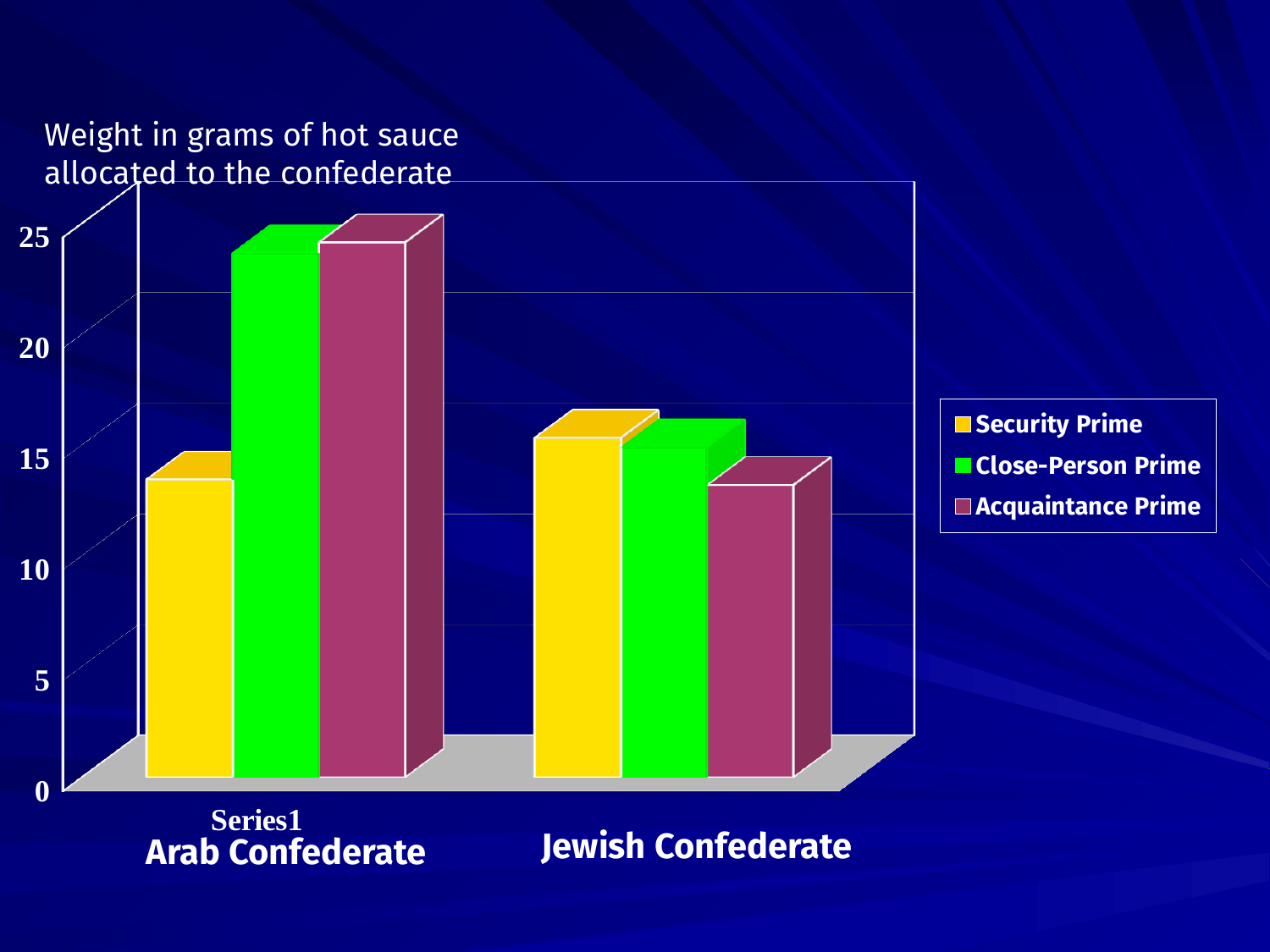

Weight in grams of hot sauce
allocated to the confederate

[unsupported chart]

Jewish Confederate
Arab Confederate